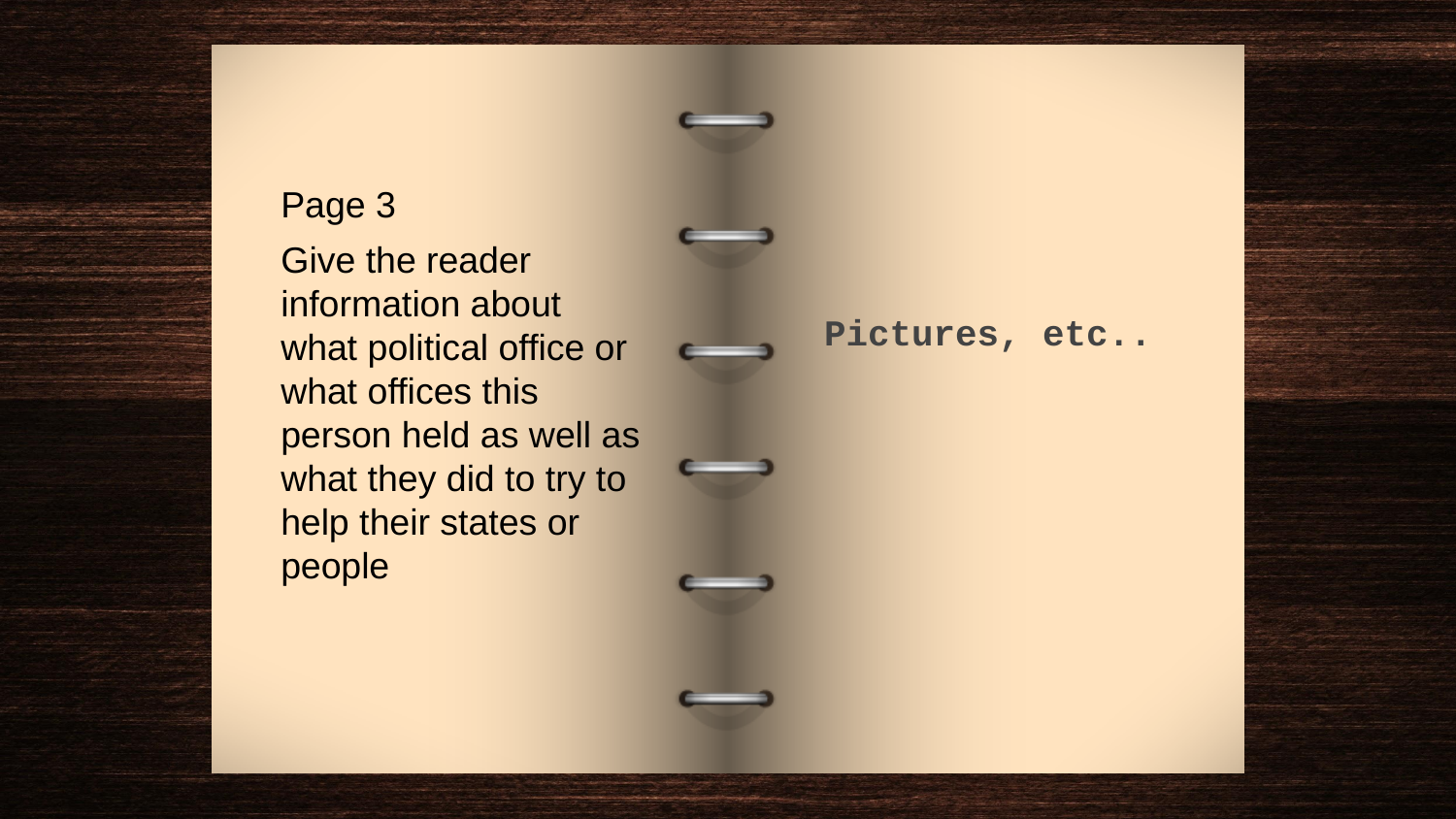

Page 3
Give the reader information about what political office or what offices this person held as well as what they did to try to help their states or people
Pictures, etc..